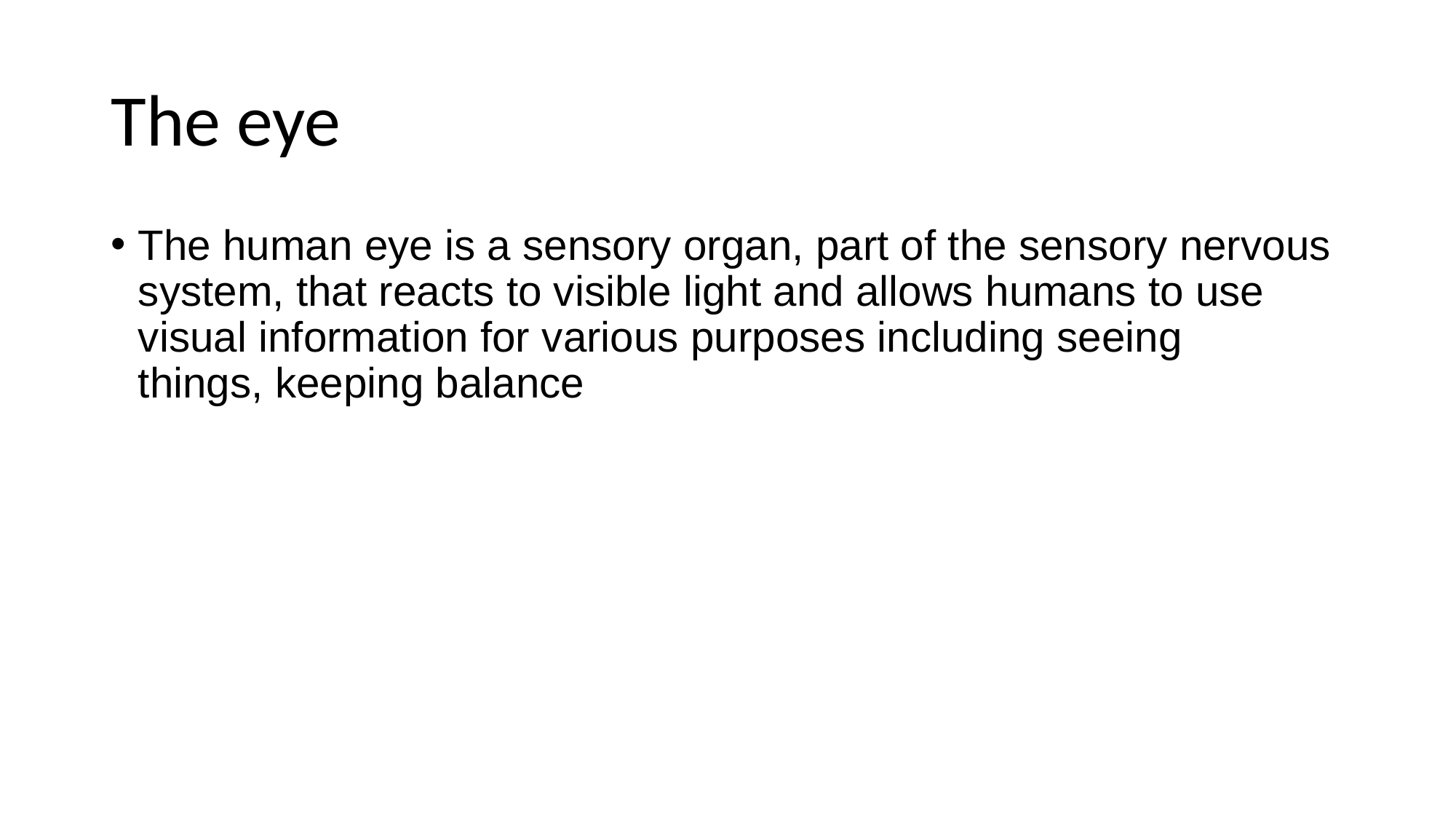

# The eye
The human eye is a sensory organ, part of the sensory nervous system, that reacts to visible light and allows humans to use visual information for various purposes including seeing things, keeping balance